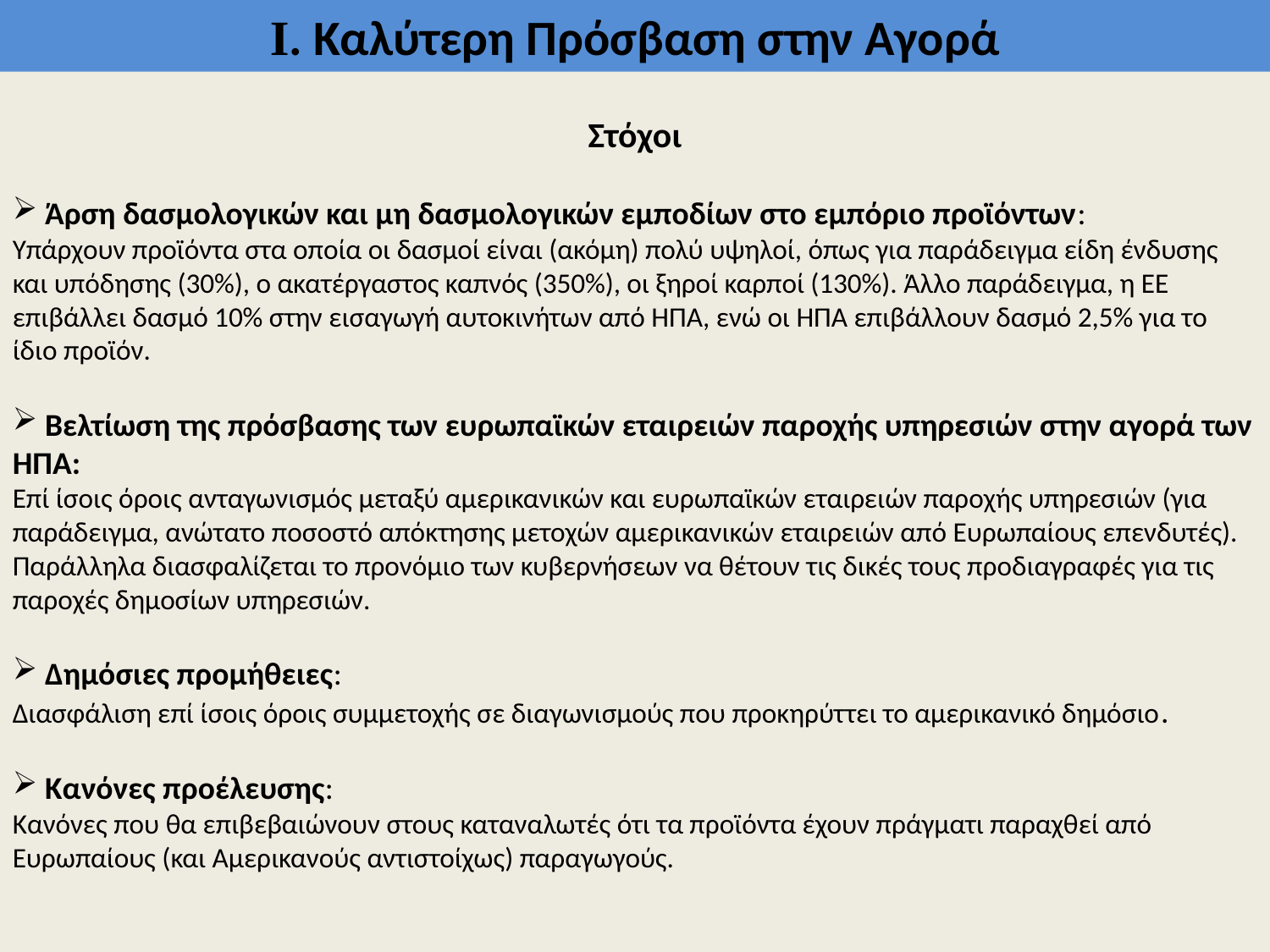

I. Καλύτερη Πρόσβαση στην Αγορά
Στόχοι

 Άρση δασμολογικών και μη δασμολογικών εμποδίων στο εμπόριο προϊόντων:
Υπάρχουν προϊόντα στα οποία οι δασμοί είναι (ακόμη) πολύ υψηλοί, όπως για παράδειγμα είδη ένδυσης και υπόδησης (30%), ο ακατέργαστος καπνός (350%), οι ξηροί καρποί (130%). Άλλο παράδειγμα, η ΕΕ επιβάλλει δασμό 10% στην εισαγωγή αυτοκινήτων από ΗΠΑ, ενώ οι ΗΠΑ επιβάλλουν δασμό 2,5% για το ίδιο προϊόν.

 Βελτίωση της πρόσβασης των ευρωπαϊκών εταιρειών παροχής υπηρεσιών στην αγορά των ΗΠΑ:
Επί ίσοις όροις ανταγωνισμός μεταξύ αμερικανικών και ευρωπαϊκών εταιρειών παροχής υπηρεσιών (για παράδειγμα, ανώτατο ποσοστό απόκτησης μετοχών αμερικανικών εταιρειών από Ευρωπαίους επενδυτές). Παράλληλα διασφαλίζεται το προνόμιο των κυβερνήσεων να θέτουν τις δικές τους προδιαγραφές για τις παροχές δημοσίων υπηρεσιών.

 Δημόσιες προμήθειες:
Διασφάλιση επί ίσοις όροις συμμετοχής σε διαγωνισμούς που προκηρύττει το αμερικανικό δημόσιο.

 Κανόνες προέλευσης:
Κανόνες που θα επιβεβαιώνουν στους καταναλωτές ότι τα προϊόντα έχουν πράγματι παραχθεί από Ευρωπαίους (και Αμερικανούς αντιστοίχως) παραγωγούς.